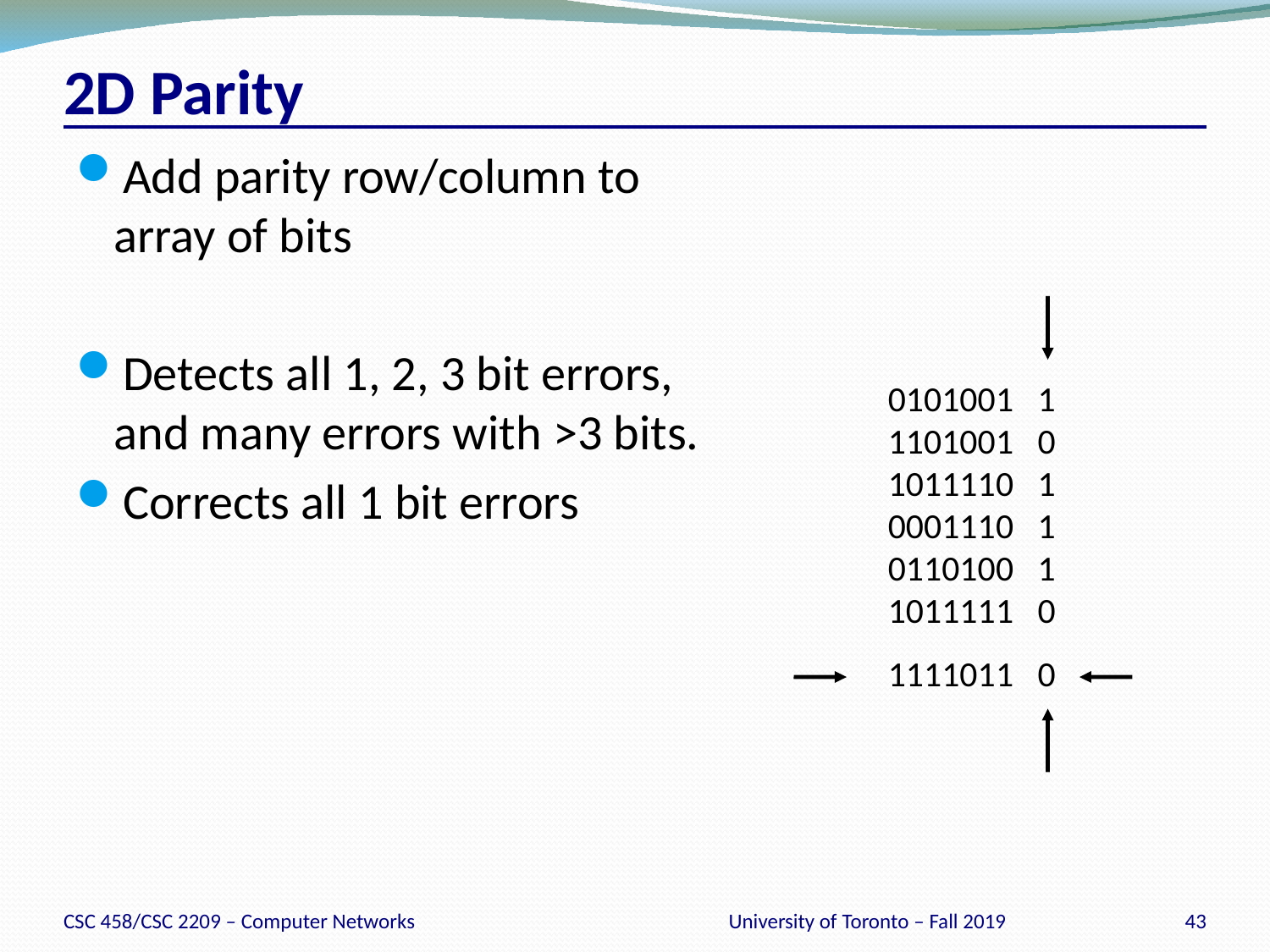

# 2D Parity
Add parity row/column to array of bits

Detects all 1, 2, 3 bit errors, and many errors with >3 bits.
Corrects all 1 bit errors

0101001   1
1101001   0
1011110   1
0001110   1
0110100   1
1011111   0

1111011   0

CSC 458/CSC 2209 – Computer Networks
University of Toronto – Fall 2019
43